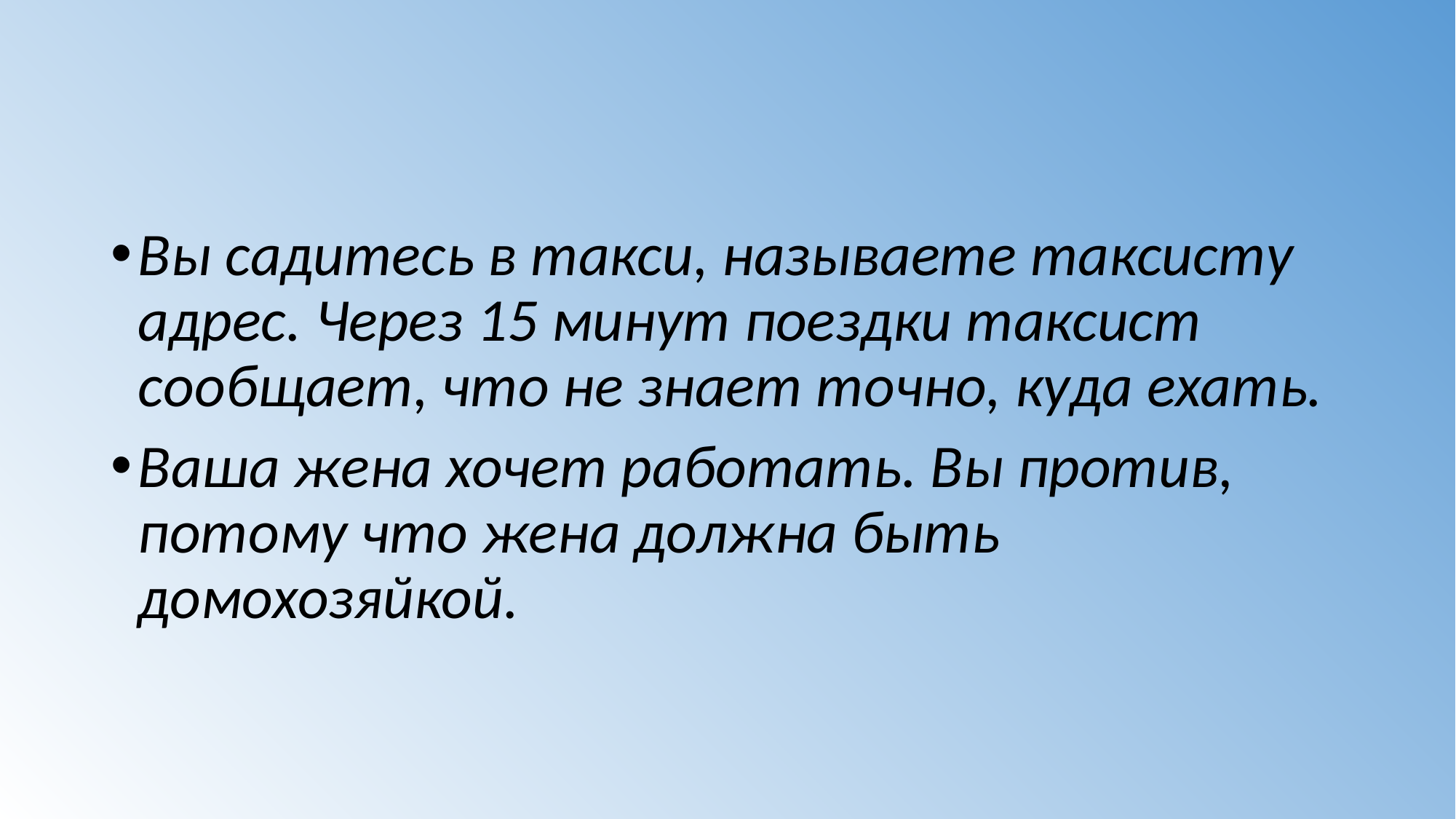

Вы садитесь в такси, называете таксисту адрес. Через 15 минут поездки таксист сообщает, что не знает точно, куда ехать.
Ваша жена хочет работать. Вы против, потому что жена должна быть домохозяйкой.